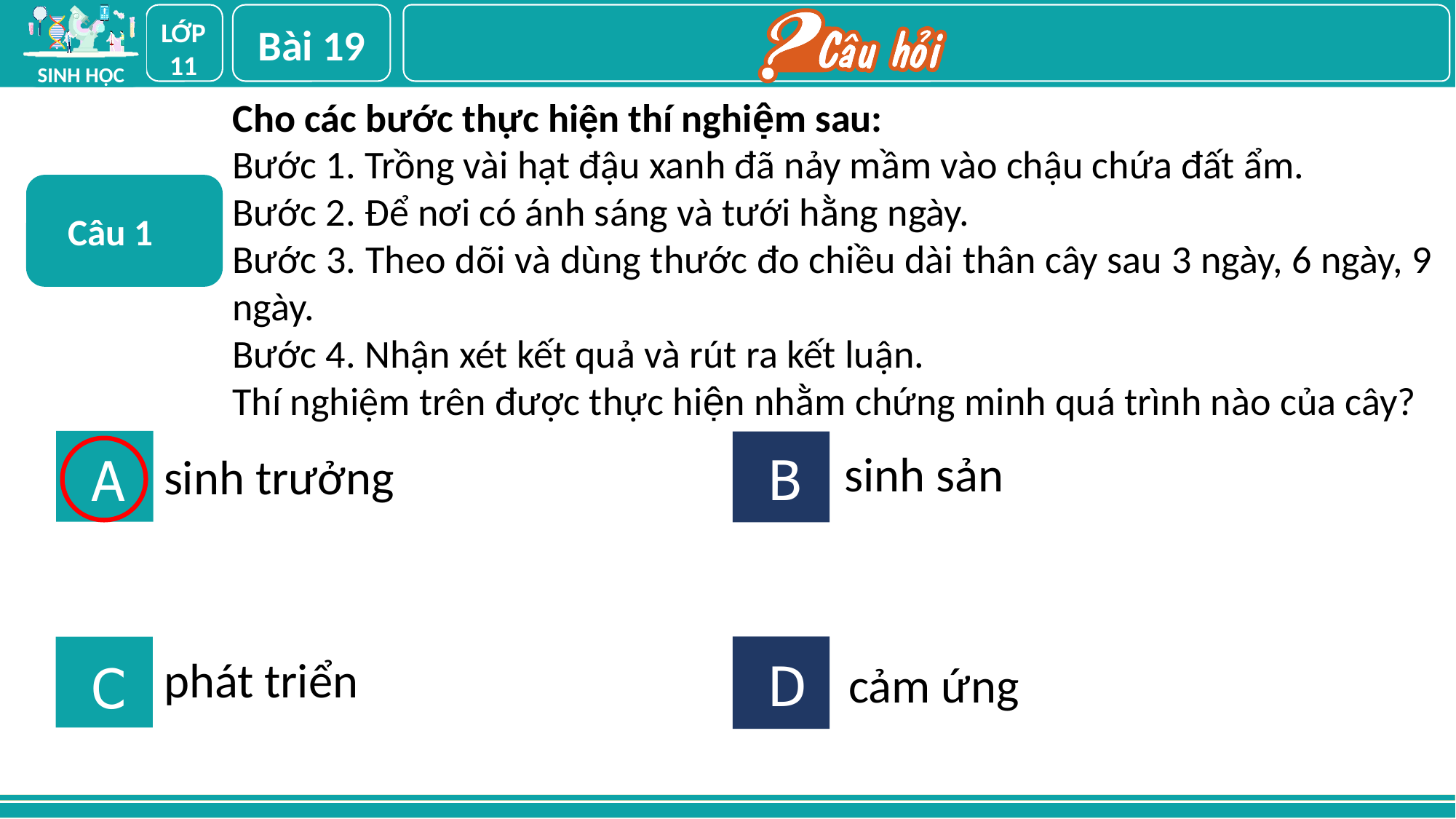

Bài 19
Cho các bước thực hiện thí nghiệm sau:
Bước 1. Trồng vài hạt đậu xanh đã nảy mầm vào chậu chứa đất ẩm.
Bước 2. Để nơi có ánh sáng và tưới hằng ngày.
Bước 3. Theo dõi và dùng thước đo chiều dài thân cây sau 3 ngày, 6 ngày, 9 ngày.
Bước 4. Nhận xét kết quả và rút ra kết luận.
Thí nghiệm trên được thực hiện nhằm chứng minh quá trình nào của cây?
Câu 1
sinh sản

sinh trưởng
phát triển
cảm ứng